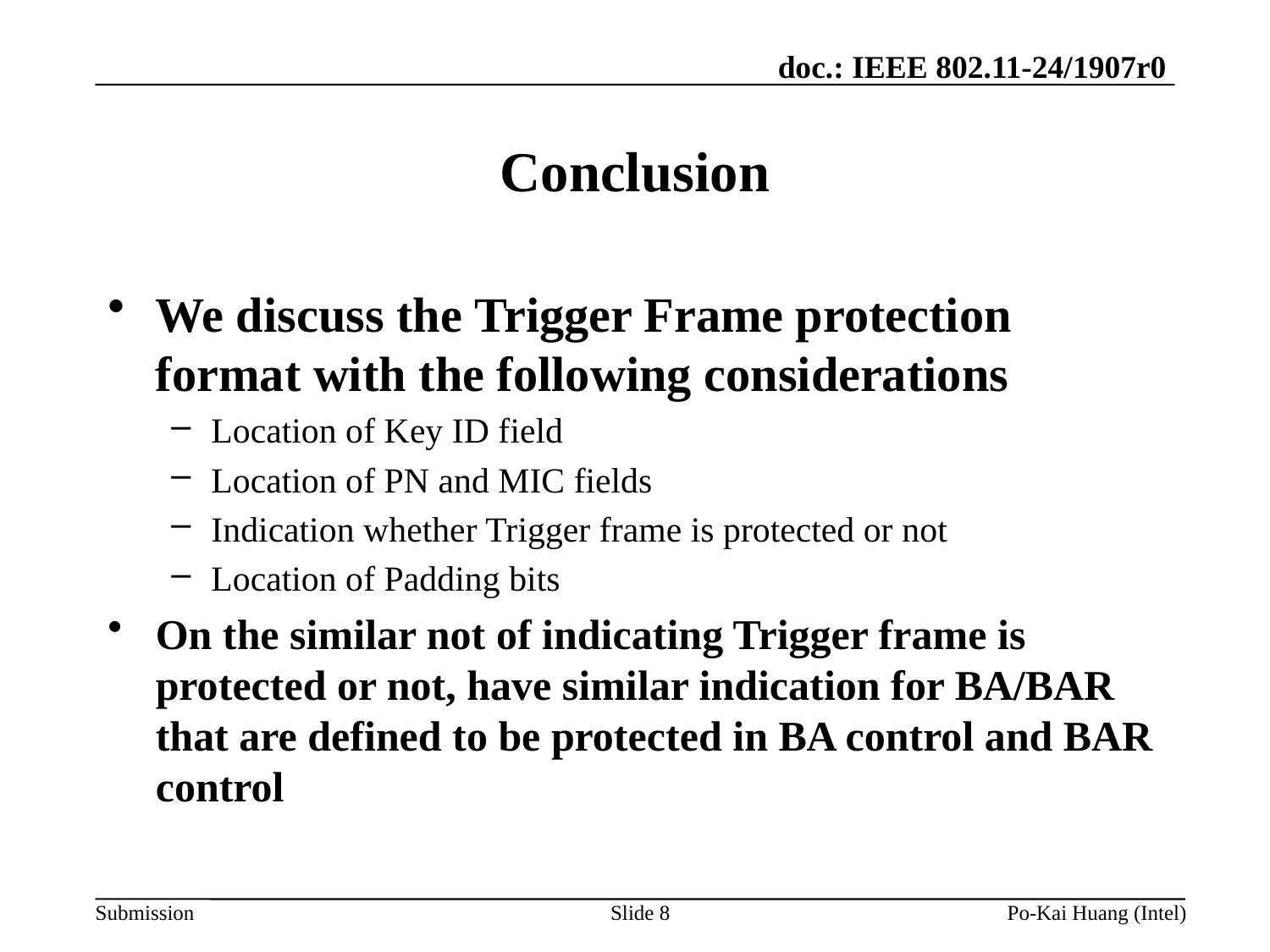

# Conclusion
We discuss the Trigger Frame protection format with the following considerations
Location of Key ID field
Location of PN and MIC fields
Indication whether Trigger frame is protected or not
Location of Padding bits
On the similar not of indicating Trigger frame is protected or not, have similar indication for BA/BAR that are defined to be protected in BA control and BAR control
Slide 8
Po-Kai Huang (Intel)